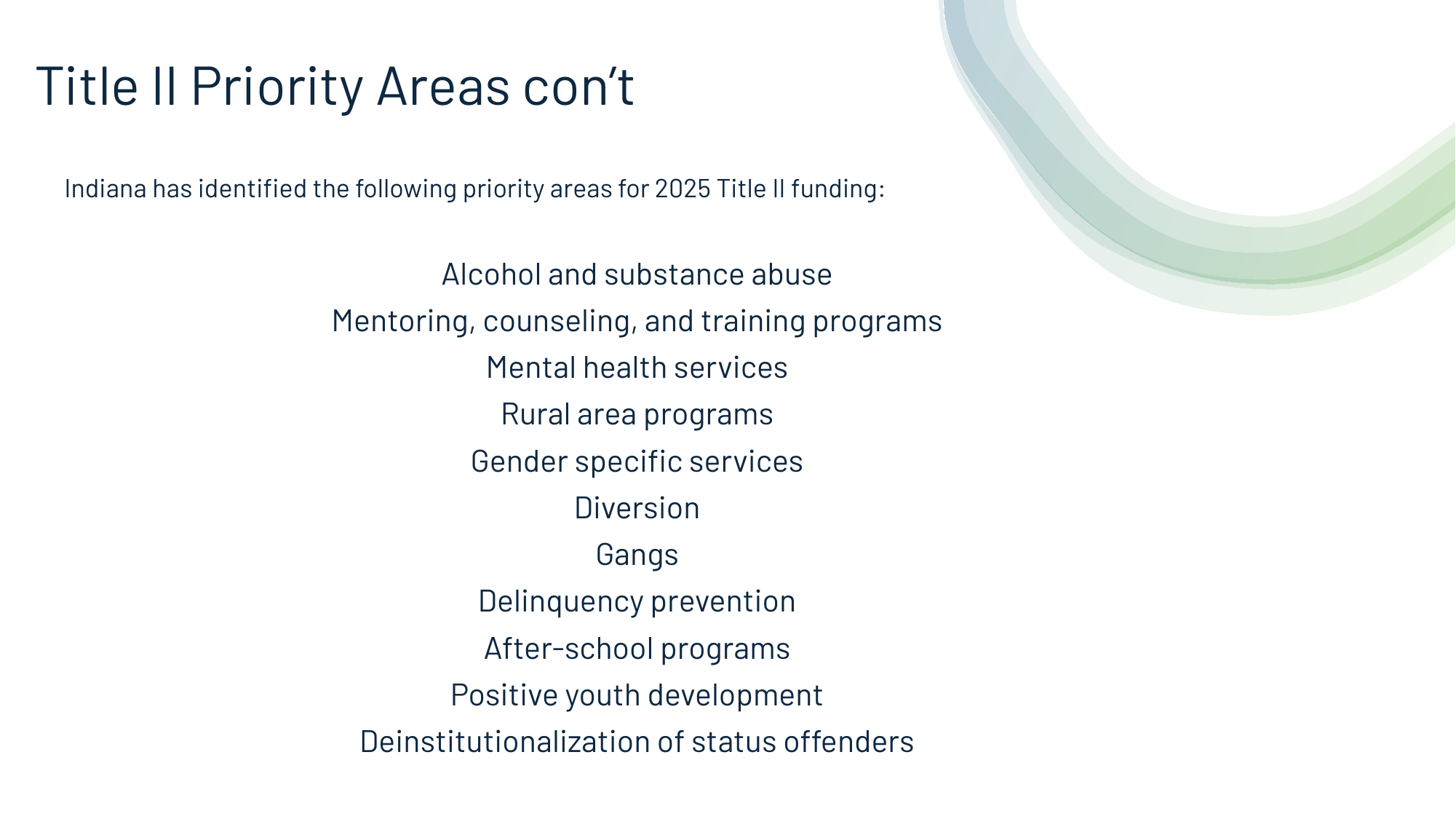

# Title II Priority Areas con’t

Indiana has identified the following priority areas for 2025 Title II funding:

Alcohol and substance abuse
Mentoring, counseling, and training programs
Mental health services
Rural area programs
Gender specific services
Diversion
Gangs
Delinquency prevention
After-school programs
Positive youth development
Deinstitutionalization of status offenders